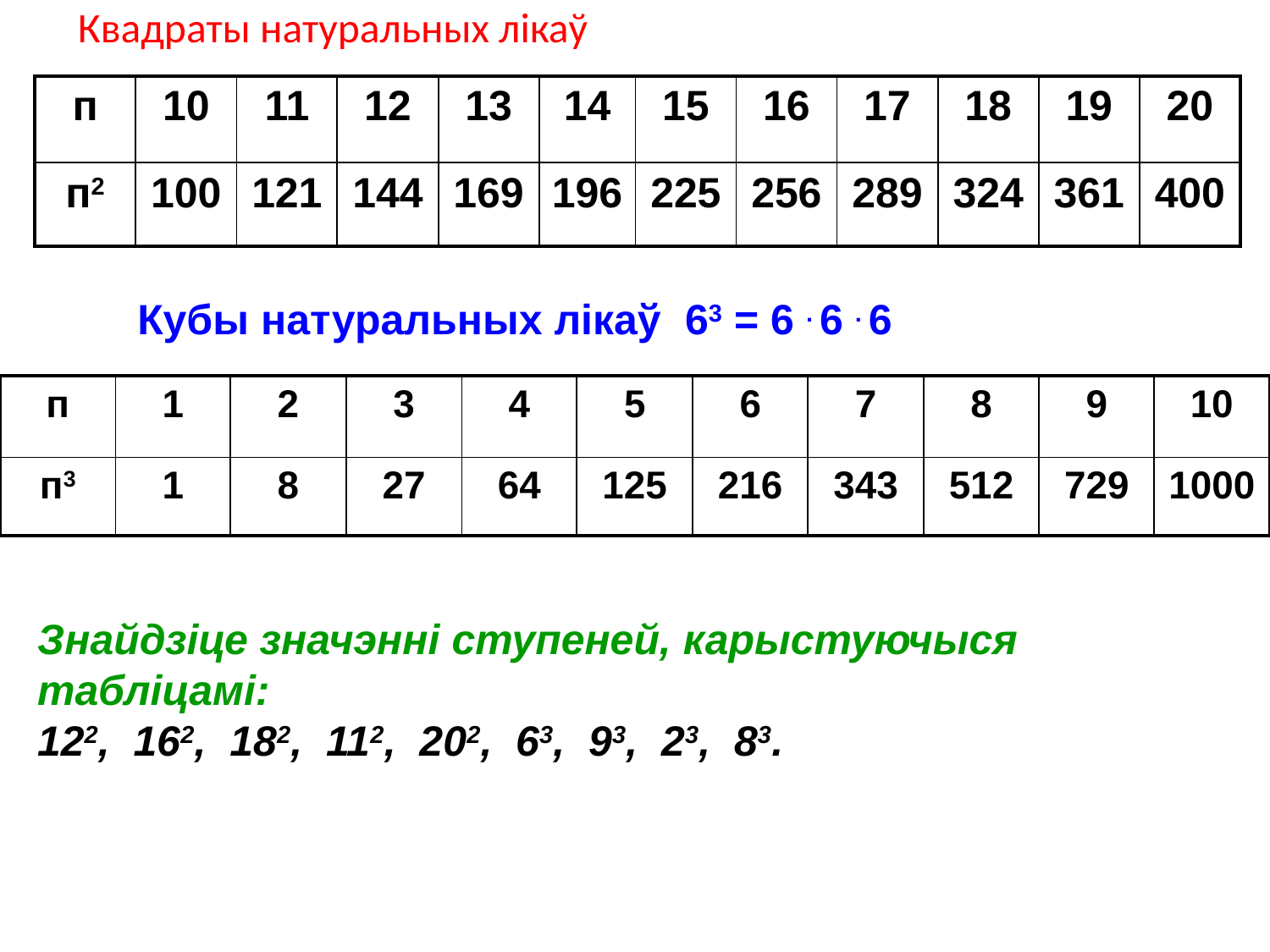

# Квадраты натуральных лікаў
| п | 10 | 11 | 12 | 13 | 14 | 15 | 16 | 17 | 18 | 19 | 20 |
| --- | --- | --- | --- | --- | --- | --- | --- | --- | --- | --- | --- |
| п2 | 100 | 121 | 144 | 169 | 196 | 225 | 256 | 289 | 324 | 361 | 400 |
Кубы натуральных лікаў  63 = 6 . 6 . 6
| п | 1 | 2 | 3 | 4 | 5 | 6 | 7 | 8 | 9 | 10 |
| --- | --- | --- | --- | --- | --- | --- | --- | --- | --- | --- |
| п3 | 1 | 8 | 27 | 64 | 125 | 216 | 343 | 512 | 729 | 1000 |
Знайдзіце значэнні ступеней, карыстуючыся табліцамі:
122,  162,  182,  112,  202,  63,  93,  23,  83.